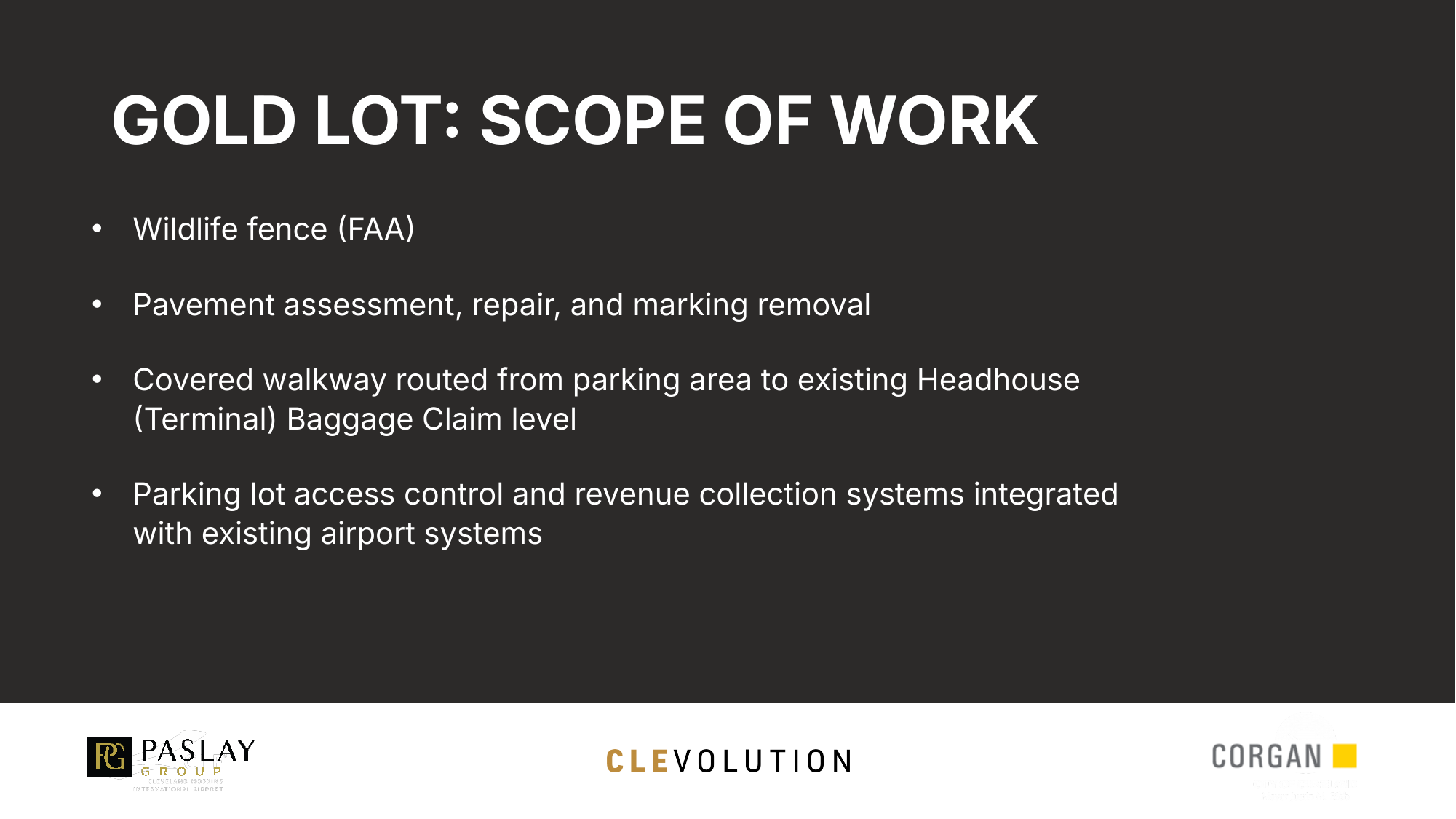

# GOLD LOT: SCOPE OF WORK
Wildlife fence (FAA)
Pavement assessment, repair, and marking removal
Covered walkway routed from parking area to existing Headhouse
(Terminal) Baggage Claim level
Parking lot access control and revenue collection systems integrated
with existing airport systems